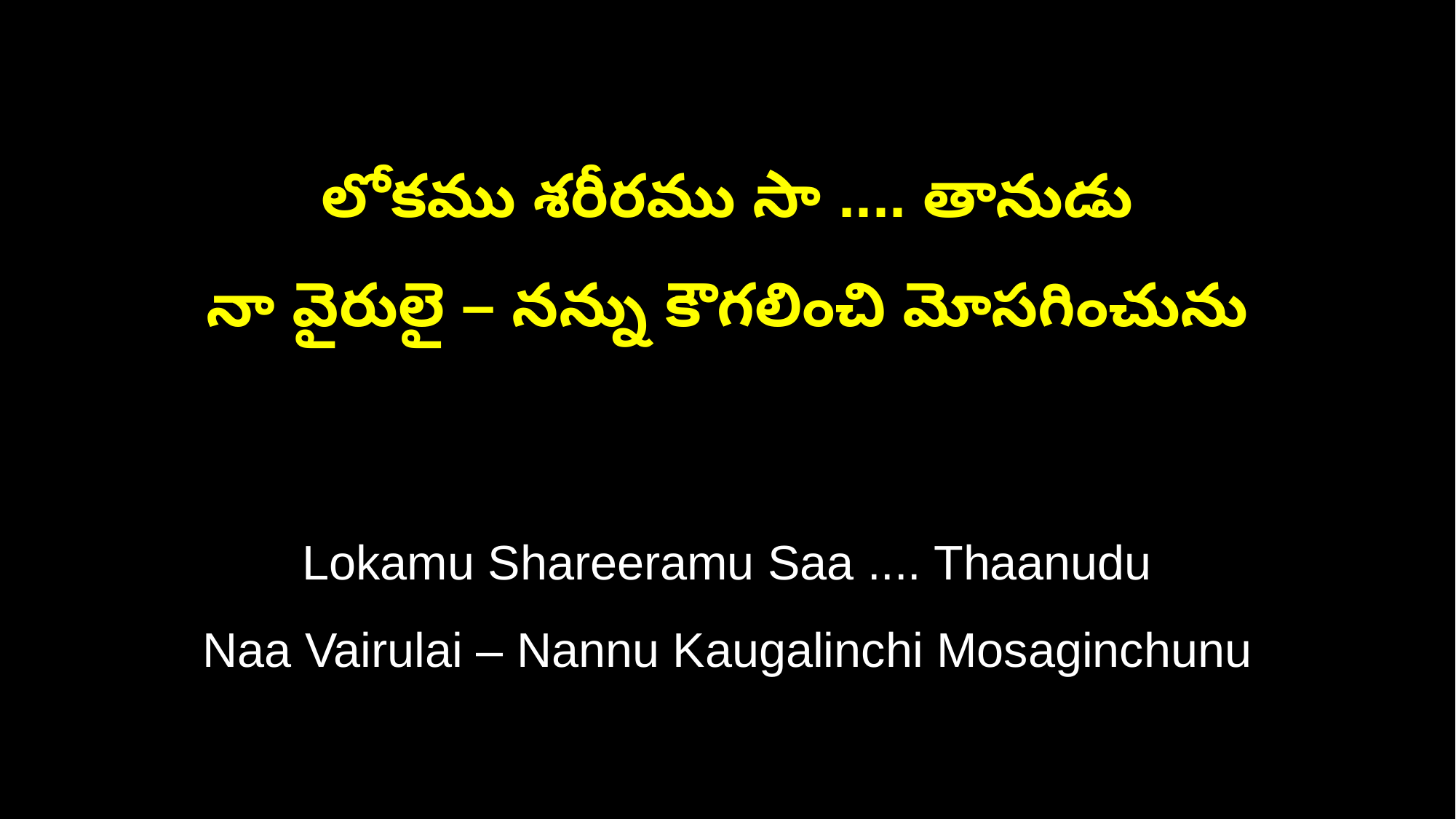

లోకము శరీరము సా .... తానుడు
నా వైరులై – నన్ను కౌగలించి మోసగించును
Lokamu Shareeramu Saa .... Thaanudu
Naa Vairulai – Nannu Kaugalinchi Mosaginchunu